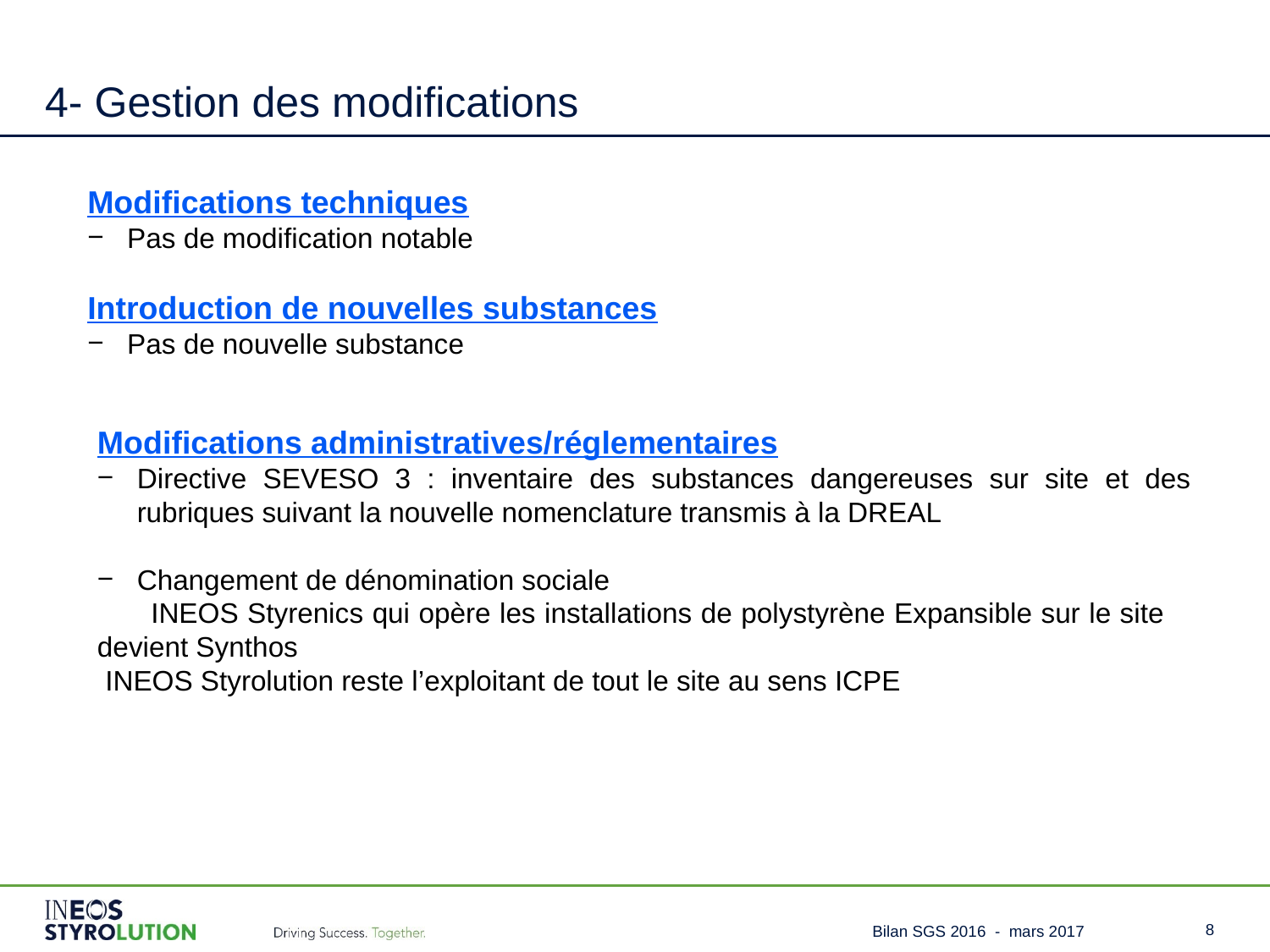

# 4- Gestion des modifications
Modifications techniques
Pas de modification notable

Introduction de nouvelles substances
Pas de nouvelle substance

Modifications administratives/réglementaires
Directive SEVESO 3 : inventaire des substances dangereuses sur site et des rubriques suivant la nouvelle nomenclature transmis à la DREAL

Changement de dénomination sociale
      INEOS Styrenics qui opère les installations de polystyrène Expansible sur le site    devient Synthos
 INEOS Styrolution reste l’exploitant de tout le site au sens ICPE
Bilan SGS 2016  -  mars 2017
8